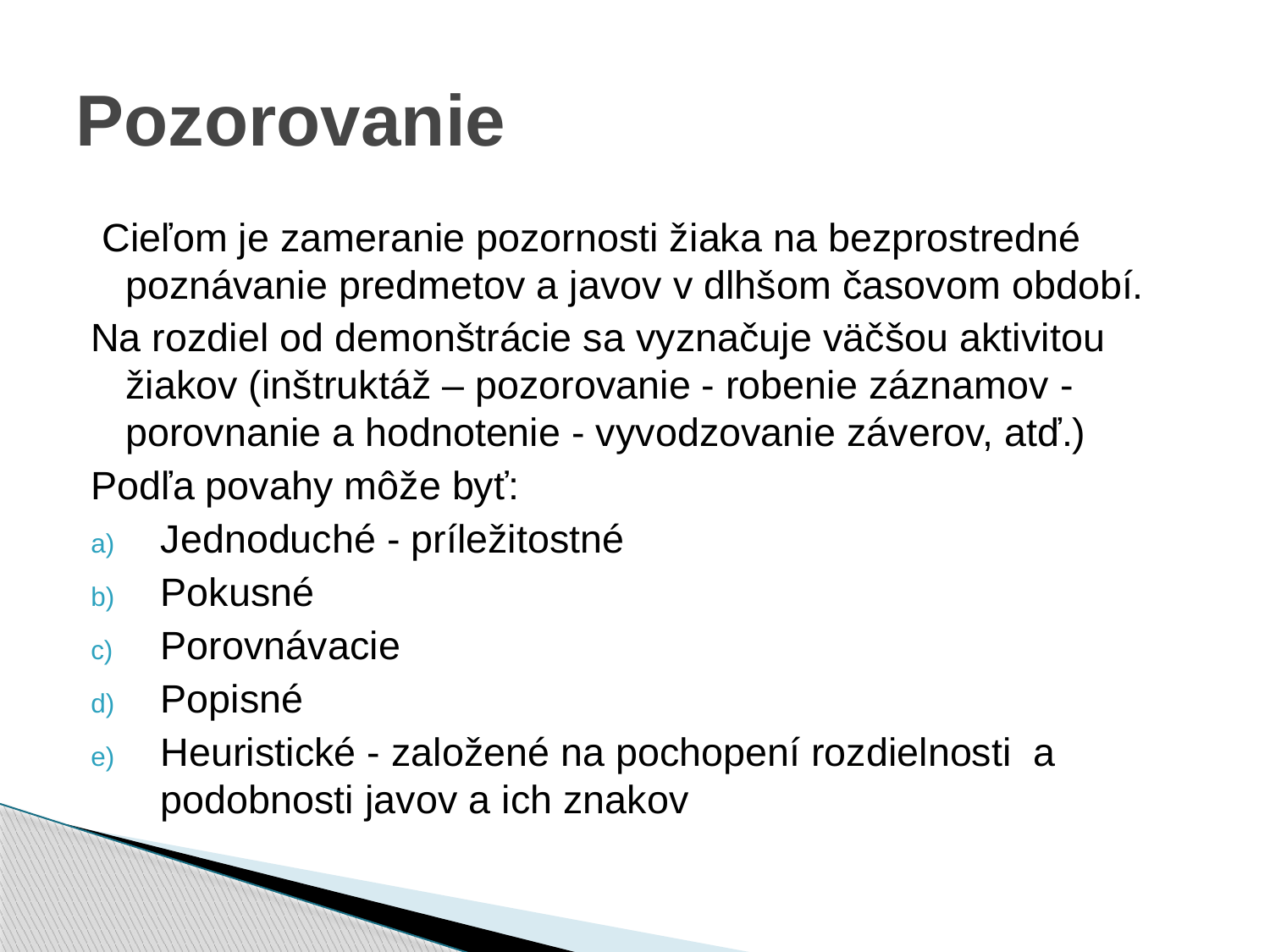

# Pozorovanie
 Cieľom je zameranie pozornosti žiaka na bezprostredné poznávanie predmetov a javov v dlhšom časovom období.
Na rozdiel od demonštrácie sa vyznačuje väčšou aktivitou žiakov (inštruktáž – pozorovanie - robenie záznamov - porovnanie a hodnotenie - vyvodzovanie záverov, atď.)
Podľa povahy môže byť:
Jednoduché - príležitostné
Pokusné
Porovnávacie
Popisné
Heuristické - založené na pochopení rozdielnosti  a podobnosti javov a ich znakov